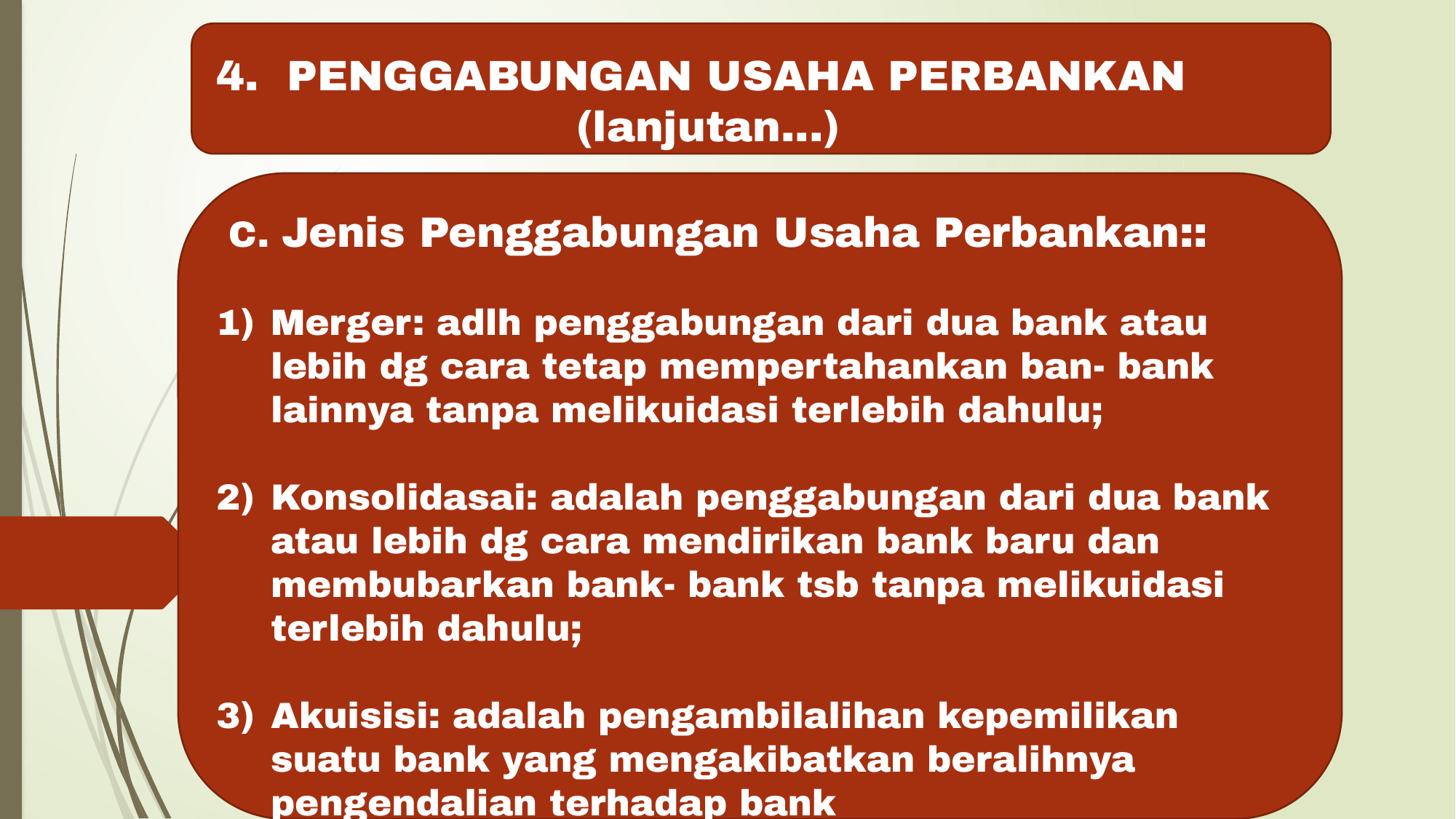

4.  PENGGABUNGAN USAHA PERBANKAN  (lanjutan...)

 C. Jenis Penggabungan Usaha Perbankan::

Merger: adlh penggabungan dari dua bank atau lebih dg cara tetap mempertahankan ban- bank lainnya tanpa melikuidasi terlebih dahulu;

Konsolidasai: adalah penggabungan dari dua bank atau lebih dg cara mendirikan bank baru dan membubarkan bank- bank tsb tanpa melikuidasi terlebih dahulu;

Akuisisi: adalah pengambilalihan kepemilikan suatu bank yang mengakibatkan beralihnya pengendalian terhadap bank
#